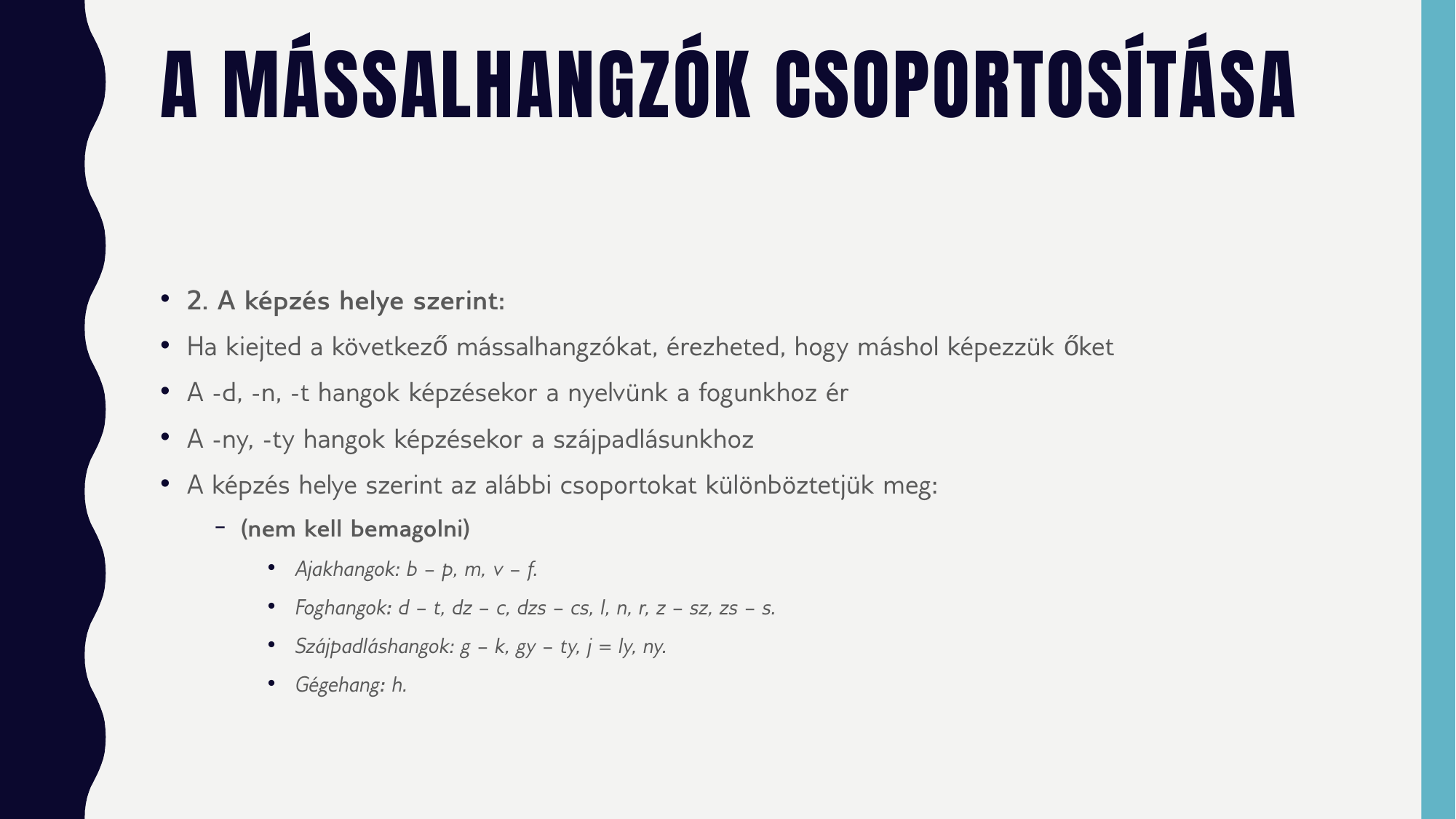

# A mássalhangzók csoportosítása
2. A képzés helye szerint:
Ha kiejted a következő mássalhangzókat, érezheted, hogy máshol képezzük őket
A -d, -n, -t hangok képzésekor a nyelvünk a fogunkhoz ér
A -ny, -ty hangok képzésekor a szájpadlásunkhoz
A képzés helye szerint az alábbi csoportokat különböztetjük meg:
(nem kell bemagolni)
Ajakhangok: b – p, m, v – f.
Foghangok: d – t, dz – c, dzs – cs, l, n, r, z – sz, zs – s.
Szájpadláshangok: g – k, gy – ty, j = ly, ny.
Gégehang: h.